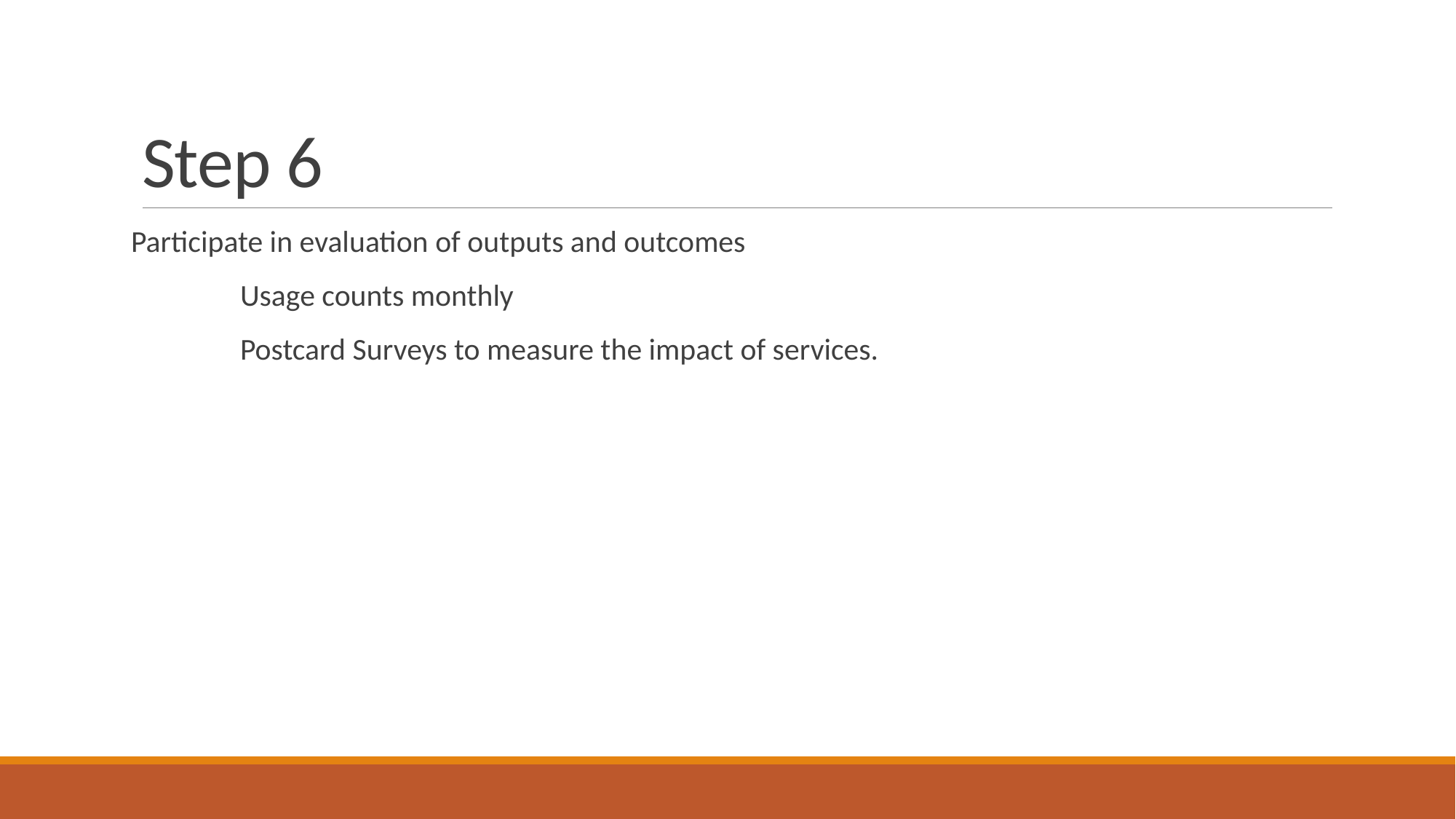

# Step 6
Participate in evaluation of outputs and outcomes
	Usage counts monthly
	Postcard Surveys to measure the impact of services.